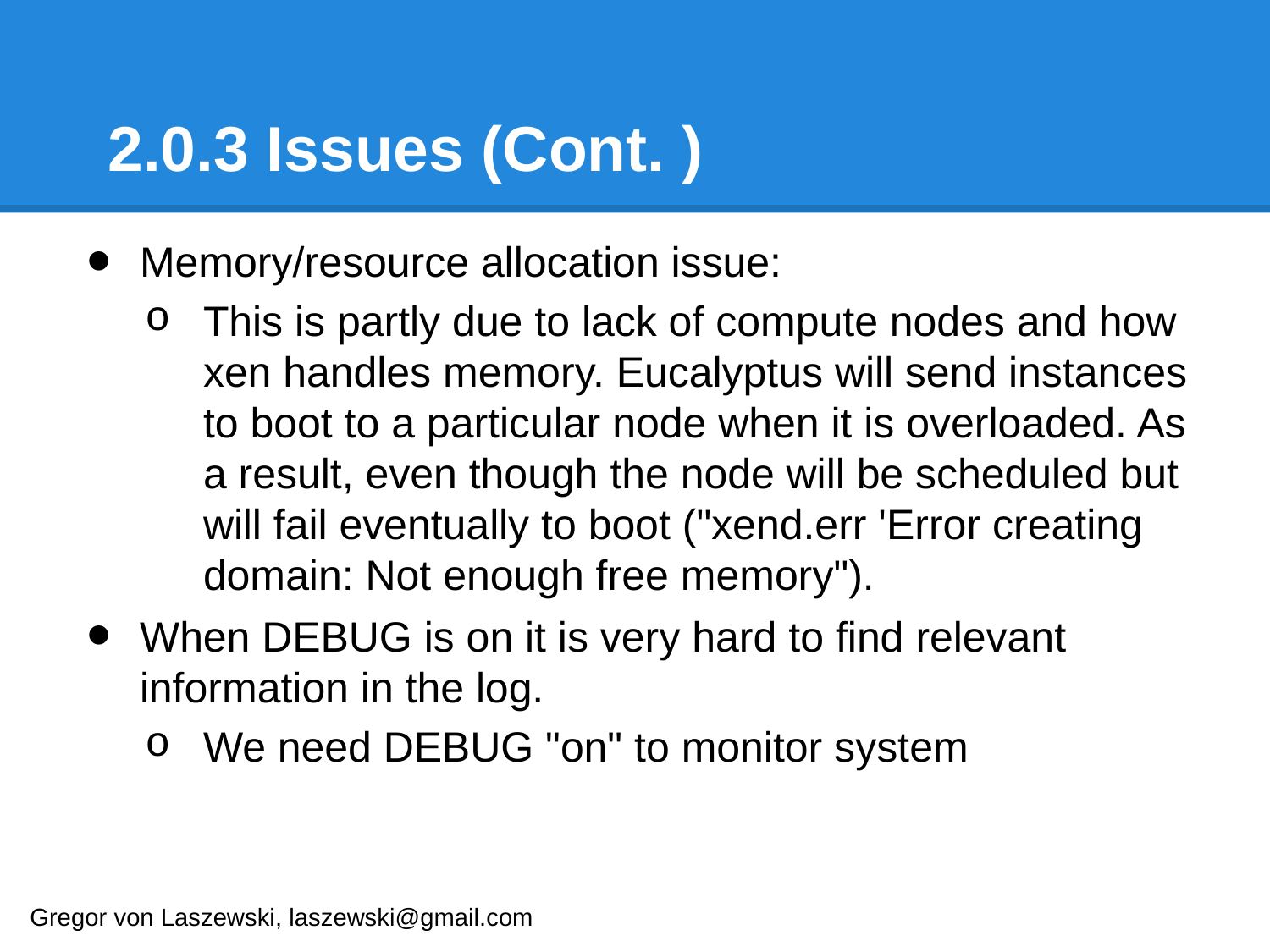

# 2.0.3 Issues (Cont. )
Memory/resource allocation issue:
This is partly due to lack of compute nodes and how xen handles memory. Eucalyptus will send instances to boot to a particular node when it is overloaded. As a result, even though the node will be scheduled but will fail eventually to boot ("xend.err 'Error creating domain: Not enough free memory").
When DEBUG is on it is very hard to find relevant information in the log.
We need DEBUG "on" to monitor system

Gregor von Laszewski, laszewski@gmail.com